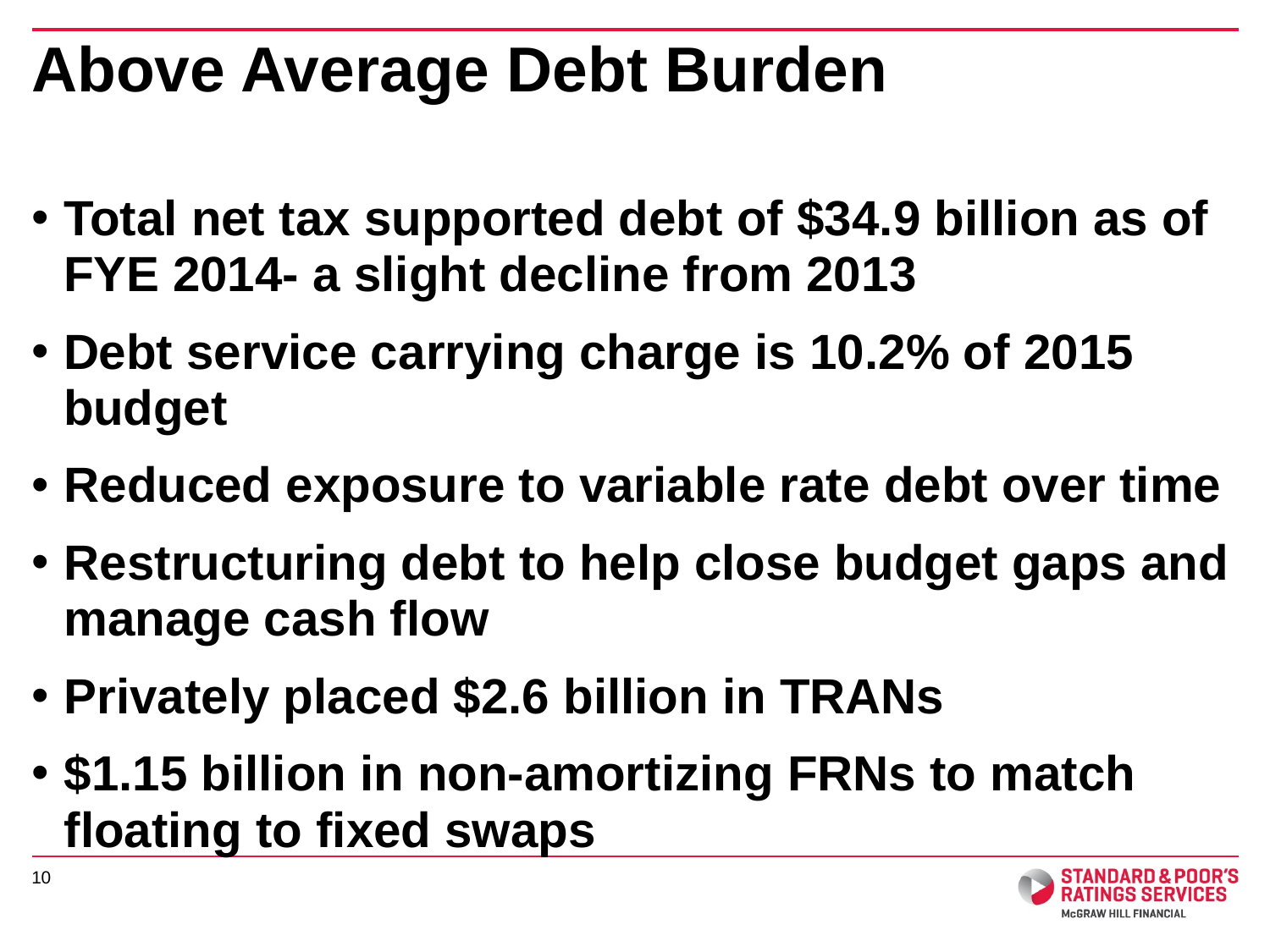

# Above Average Debt Burden
Total net tax supported debt of $34.9 billion as of  FYE 2014- a slight decline from 2013
Debt service carrying charge is 10.2% of 2015 budget
Reduced exposure to variable rate debt over time
Restructuring debt to help close budget gaps and manage cash flow
Privately placed $2.6 billion in TRANs
$1.15 billion in non-amortizing FRNs to match floating to fixed swaps

10